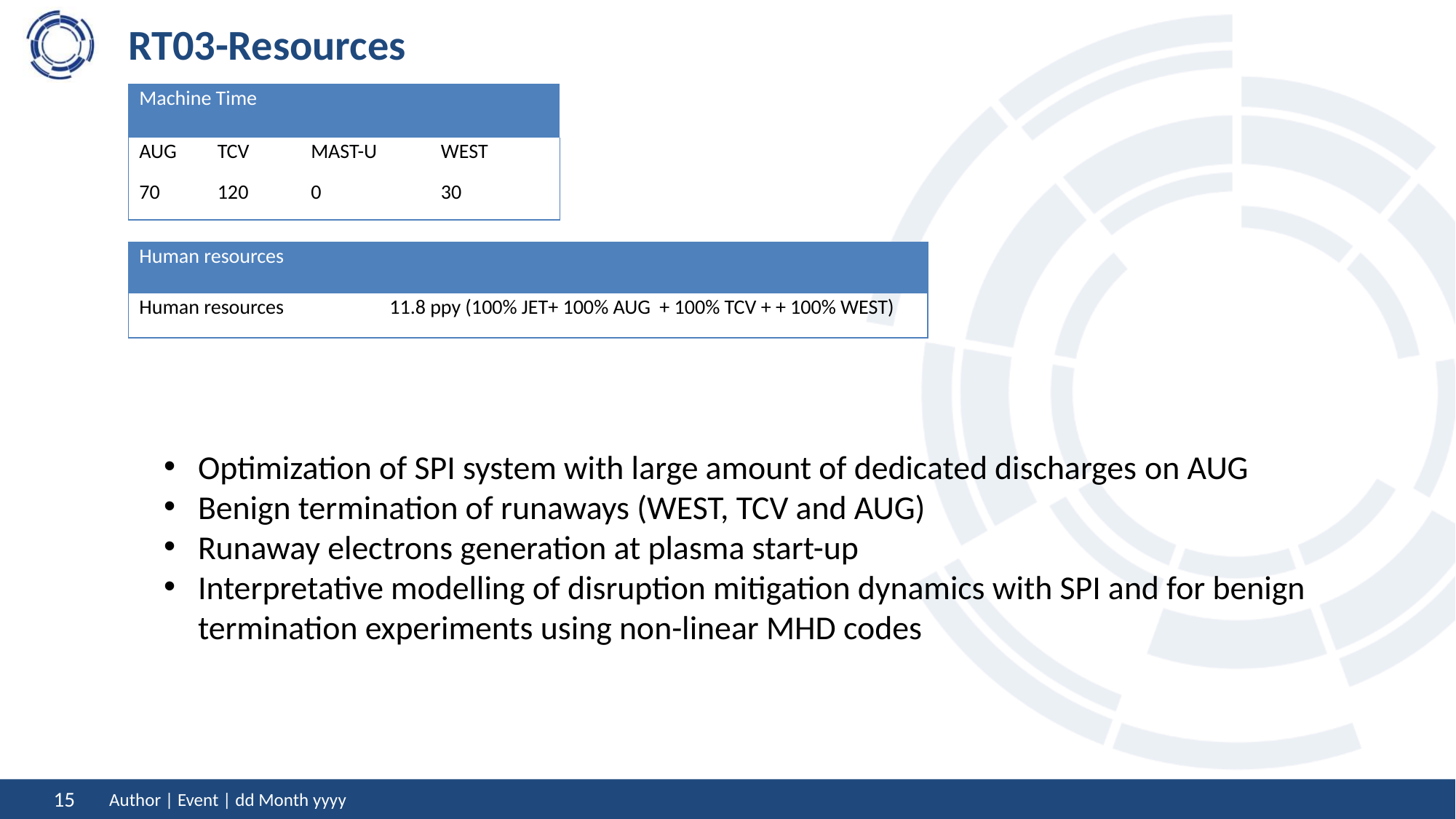

# RT03-Resources
| Machine Time |  |  |  |
| --- | --- | --- | --- |
| AUG | TCV | MAST-U | WEST |
| 70 | 120 | 0 | 30 |
| Human resources |  |
| --- | --- |
| Human resources | 11.8 ppy (100% JET+ 100% AUG + 100% TCV + + 100% WEST) |
Optimization of SPI system with large amount of dedicated discharges on AUG
Benign termination of runaways (WEST, TCV and AUG)
Runaway electrons generation at plasma start-up
Interpretative modelling of disruption mitigation dynamics with SPI and for benign termination experiments using non-linear MHD codes
Author | Event | dd Month yyyy
15